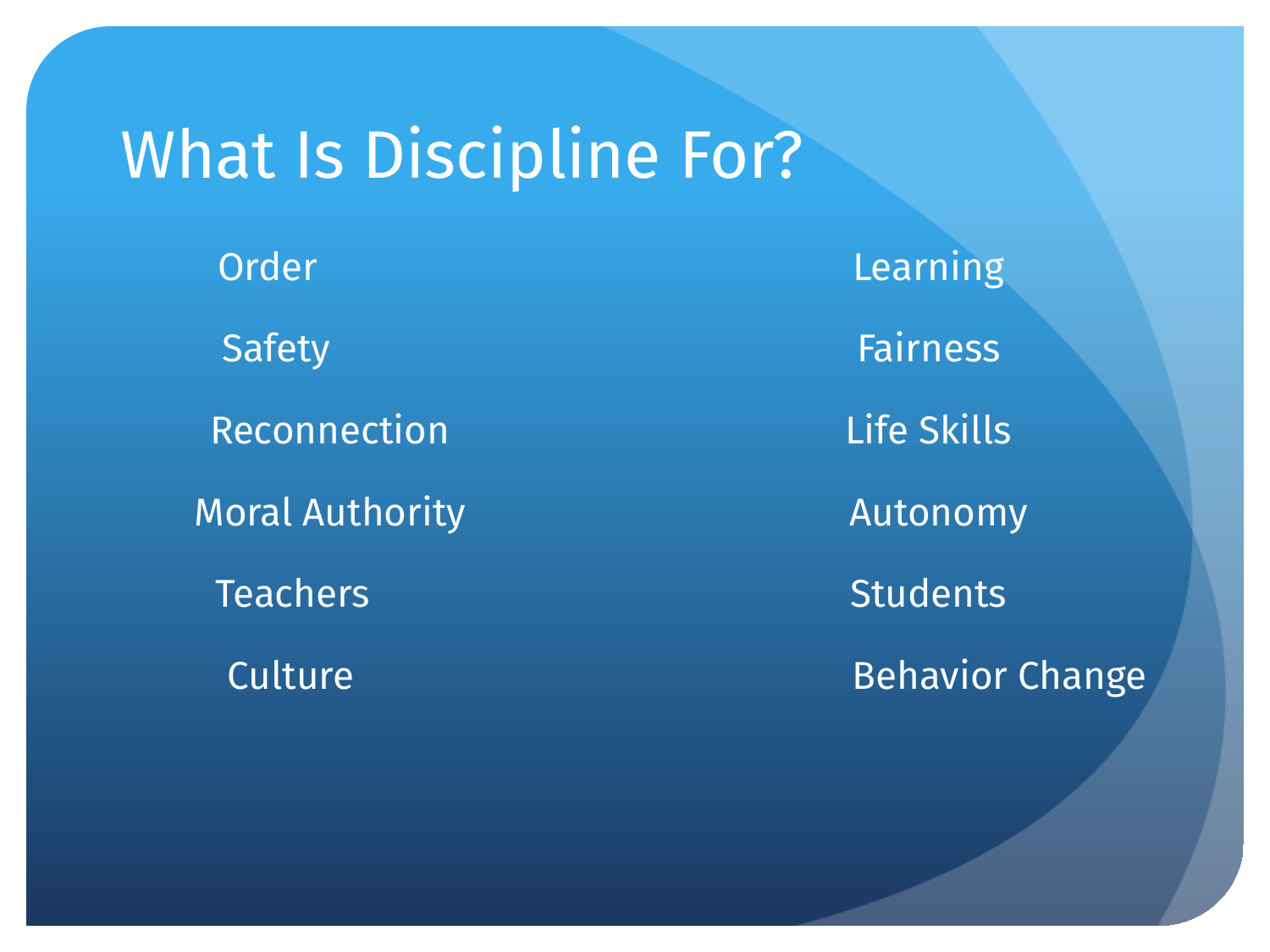

# What Is Discipline For?
Order					Learning
Safety					Fairness
Reconnection    		  	Life Skills
Moral Authority  			  Autonomy
Teachers				Students
               Culture			              Behavior Change